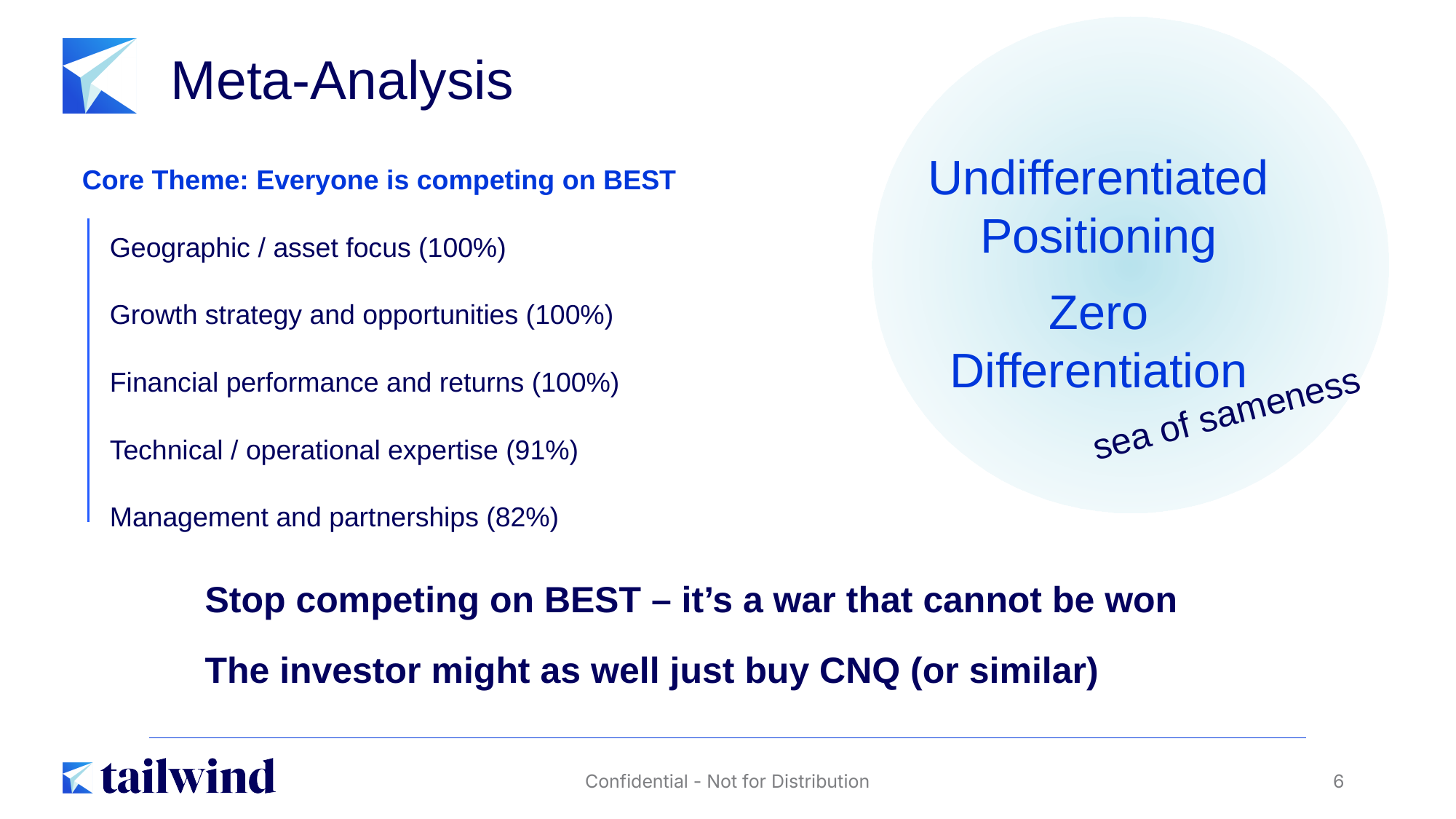

# Meta-Analysis
Undifferentiated Positioning
Zero Differentiation
Core Theme: Everyone is competing on BEST
Geographic / asset focus (100%)
Growth strategy and opportunities (100%)
Financial performance and returns (100%)
Technical / operational expertise (91%)
Management and partnerships (82%)
sea of sameness
Stop competing on BEST – it’s a war that cannot be won
The investor might as well just buy CNQ (or similar)
Confidential - Not for Distribution
6